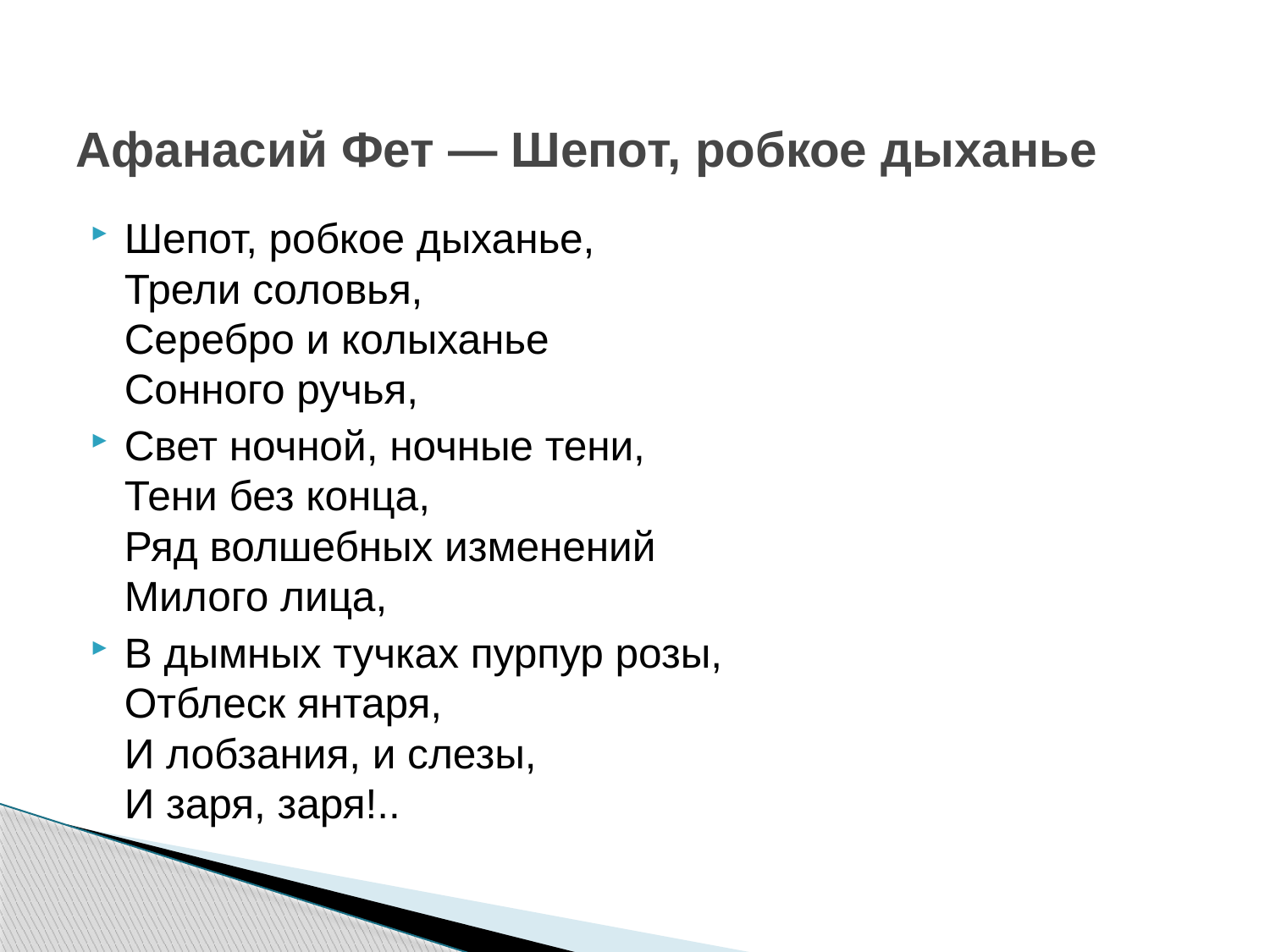

# Афанасий Фет — Шепот, робкое дыханье
Шепот, робкое дыханье,
Трели соловья,
Серебро и колыханье
Сонного ручья,
Свет ночной, ночные тени,
Тени без конца,
Ряд волшебных изменений
Милого лица,
В дымных тучках пурпур розы,
Отблеск янтаря,
И лобзания, и слезы,
И заря, заря!..